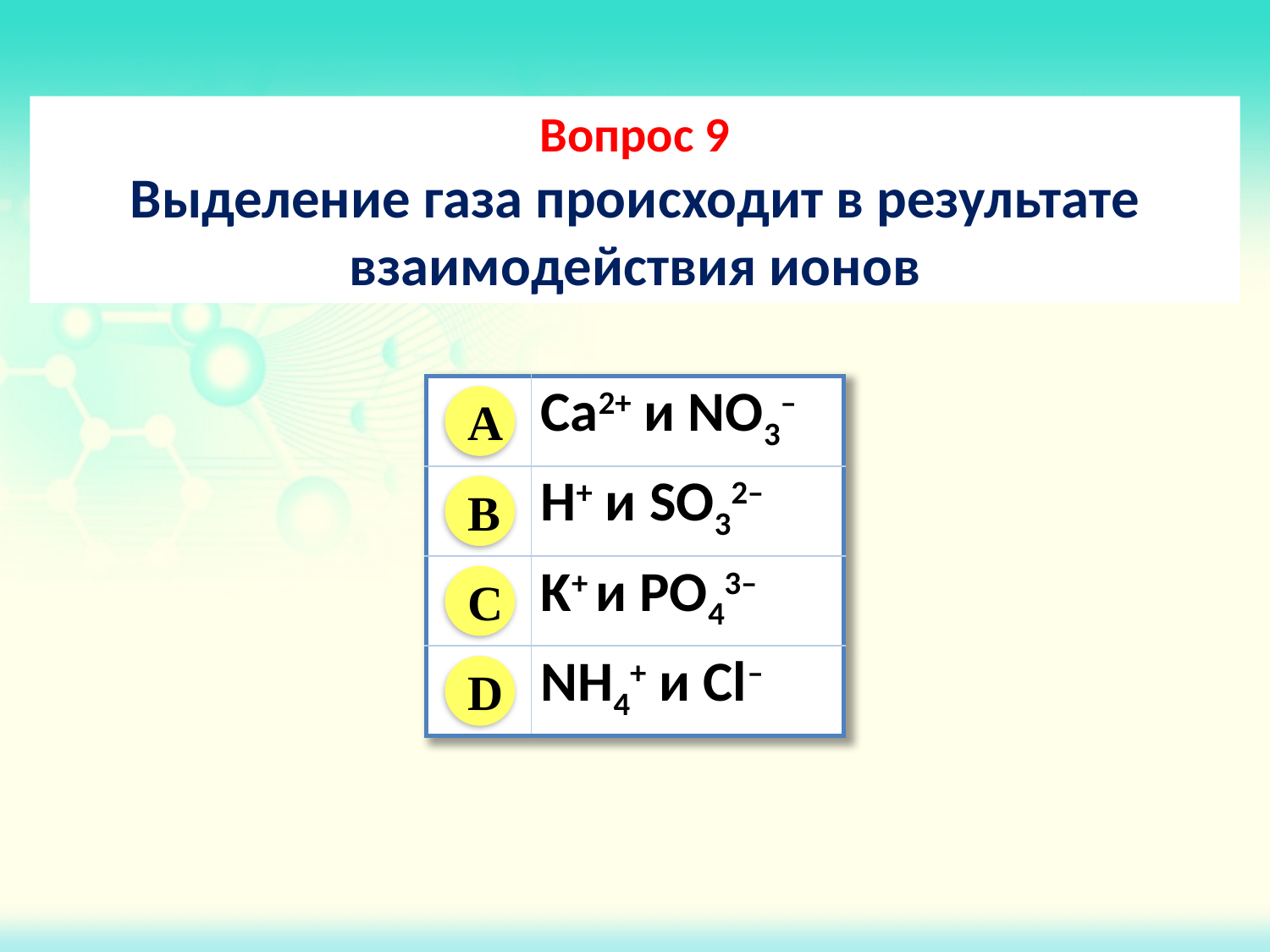

Вопрос 9
Выделение газа происходит в результате взаимодействия ионов
|  | Ca2+ и NO3– |
| --- | --- |
|  | H+ и SO32– |
|  | K+ и PO43– |
|  | NH4+ и Cl– |
A
B
C
D